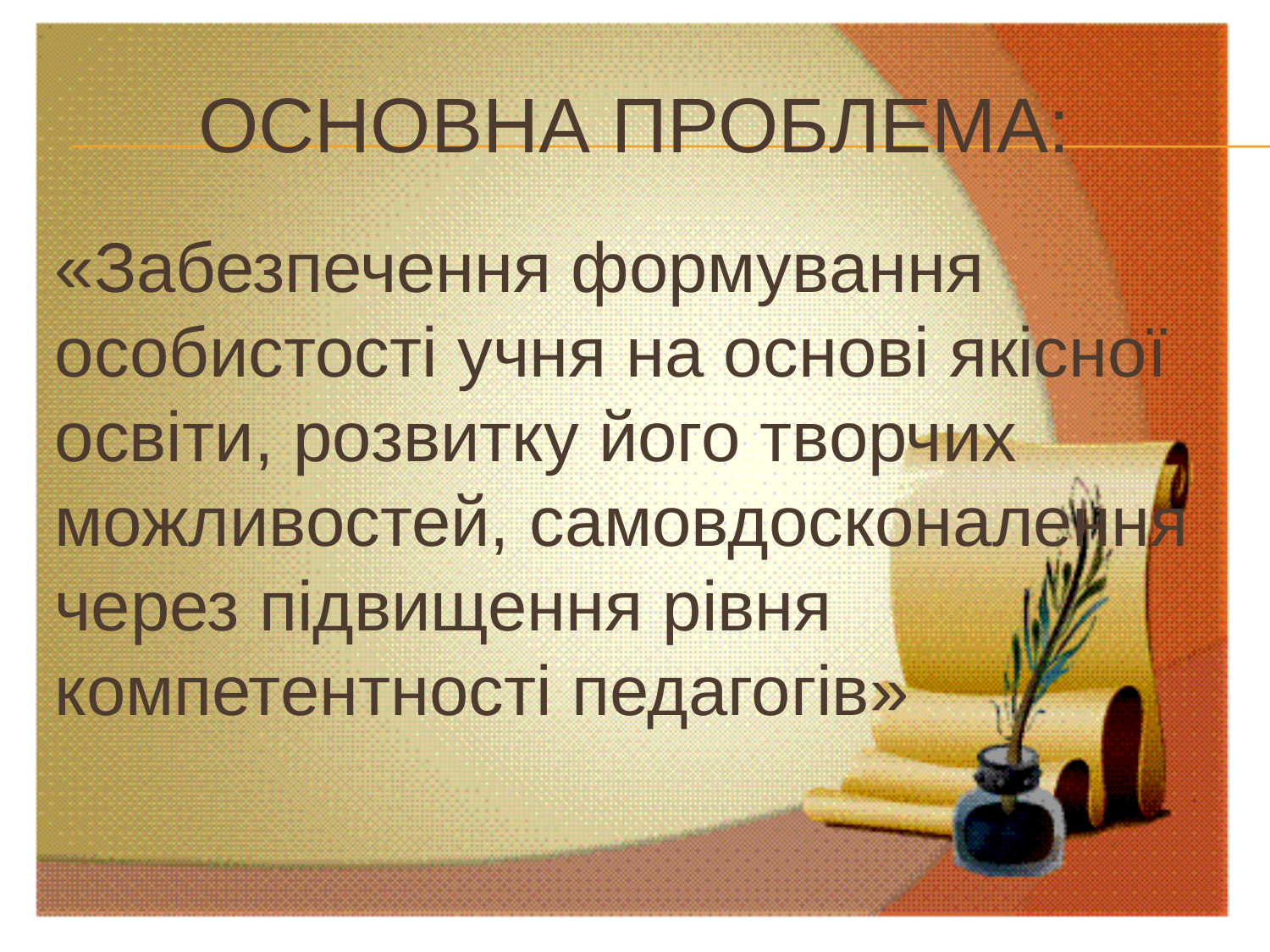

# основна проблема:
«Забезпечення формування особистості учня на основі якісної освіти, розвитку його творчих можливостей, самовдосконалення через підвищення рівня компетентності педагогів»